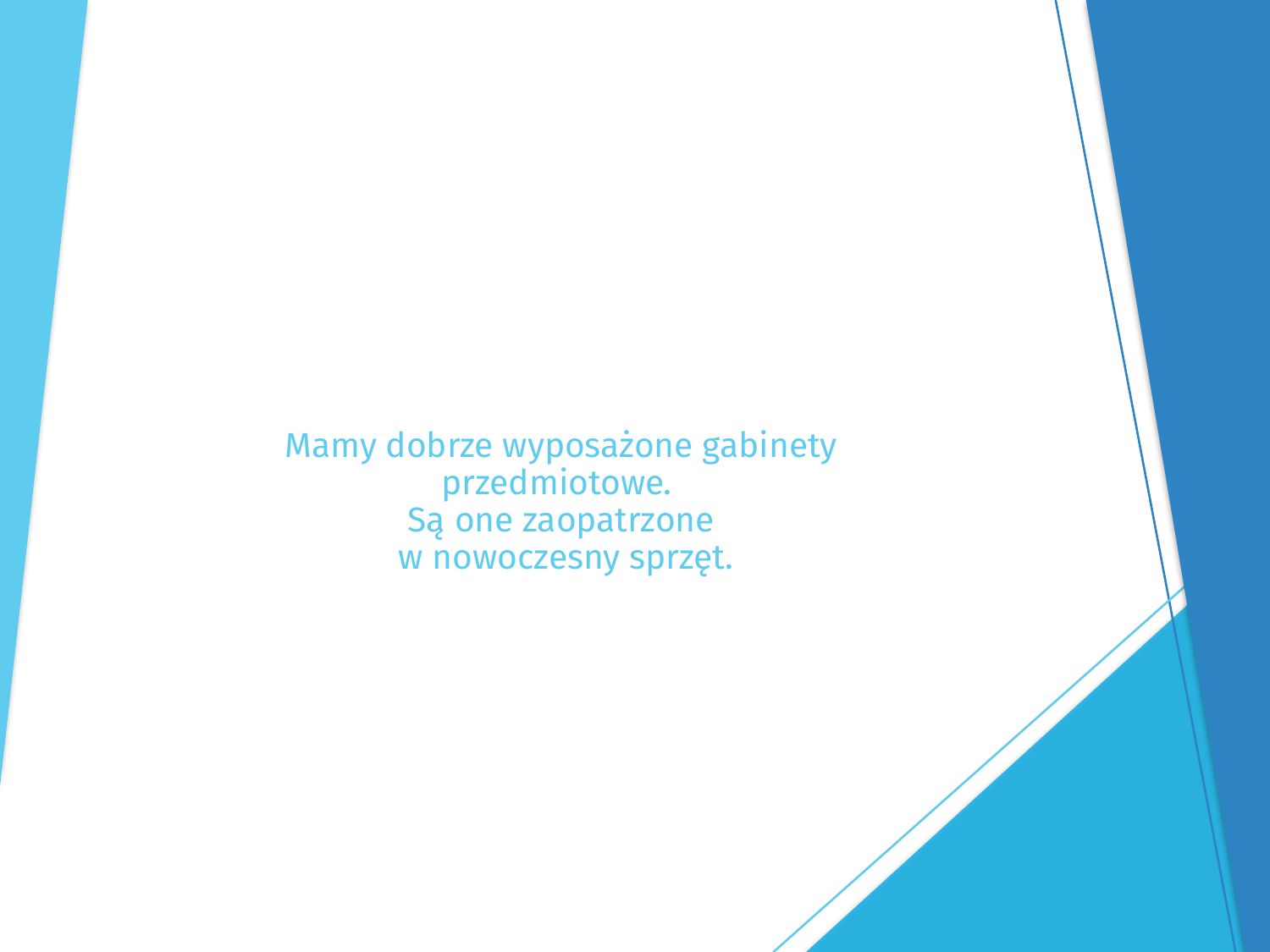

# Mamy dobrze wyposażone gabinety przedmiotowe. Są one zaopatrzone w nowoczesny sprzęt.